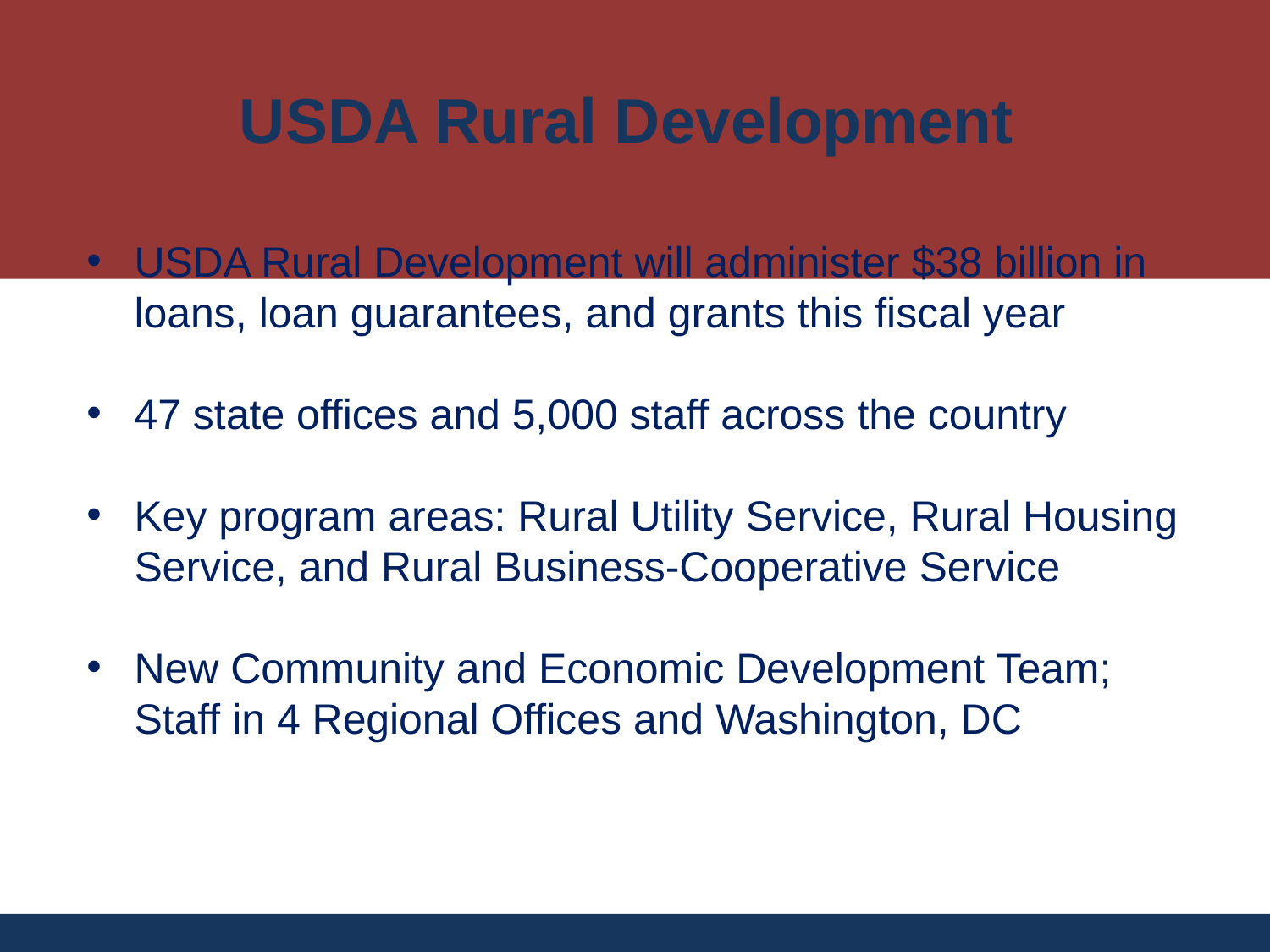

USDA Rural Development

USDA Rural Development will administer $38 billion in loans, loan guarantees, and grants this fiscal year

47 state offices and 5,000 staff across the country

Key program areas: Rural Utility Service, Rural Housing Service, and Rural Business-Cooperative Service

New Community and Economic Development Team; Staff in 4 Regional Offices and Washington, DC